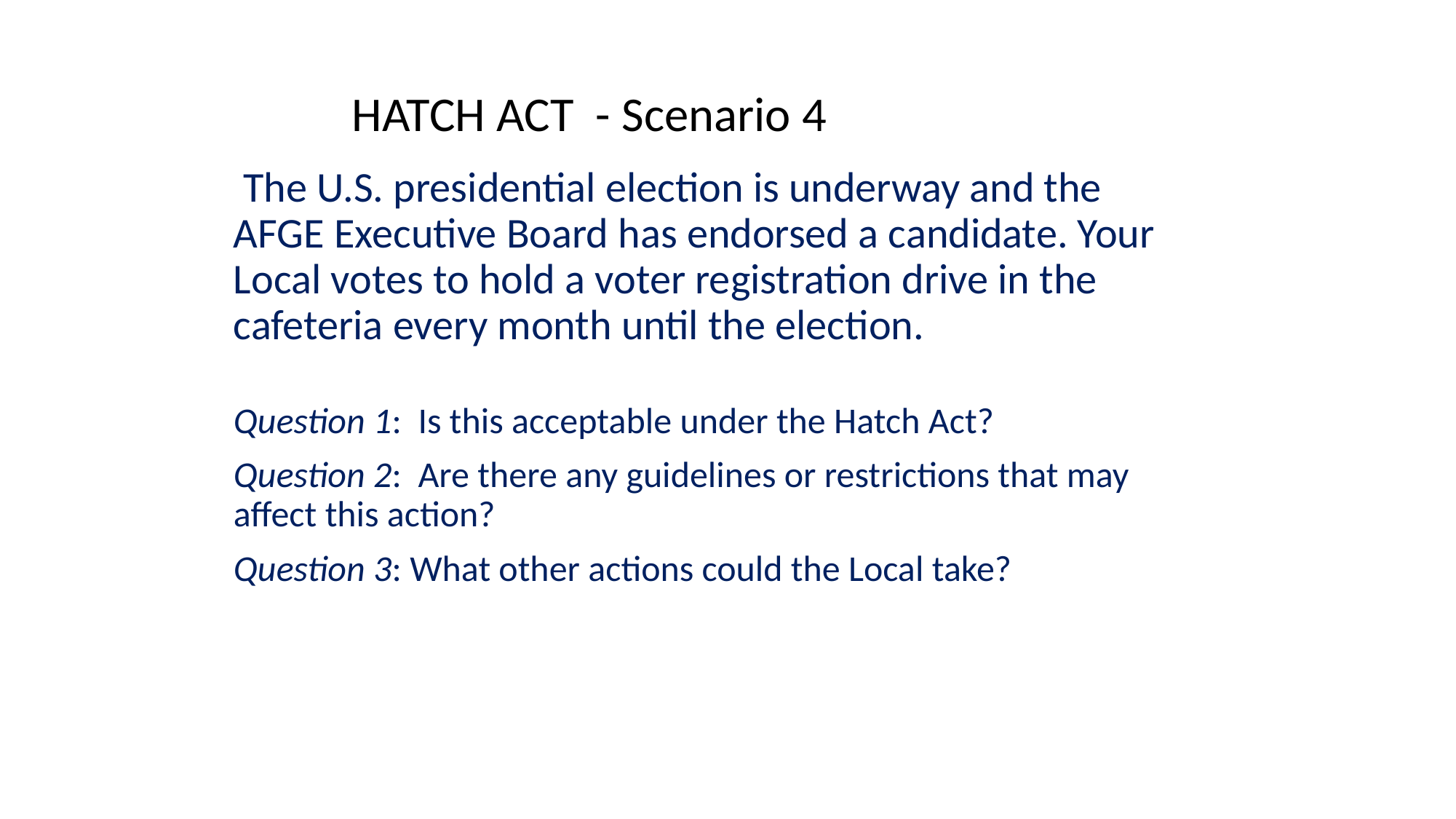

HATCH ACT  - Scenario 4
 The U.S. presidential election is underway and the AFGE Executive Board has endorsed a candidate. Your Local votes to hold a voter registration drive in the cafeteria every month until the election.

Question 1:  Is this acceptable under the Hatch Act?
Question 2:  Are there any guidelines or restrictions that may affect this action?
Question 3: What other actions could the Local take?